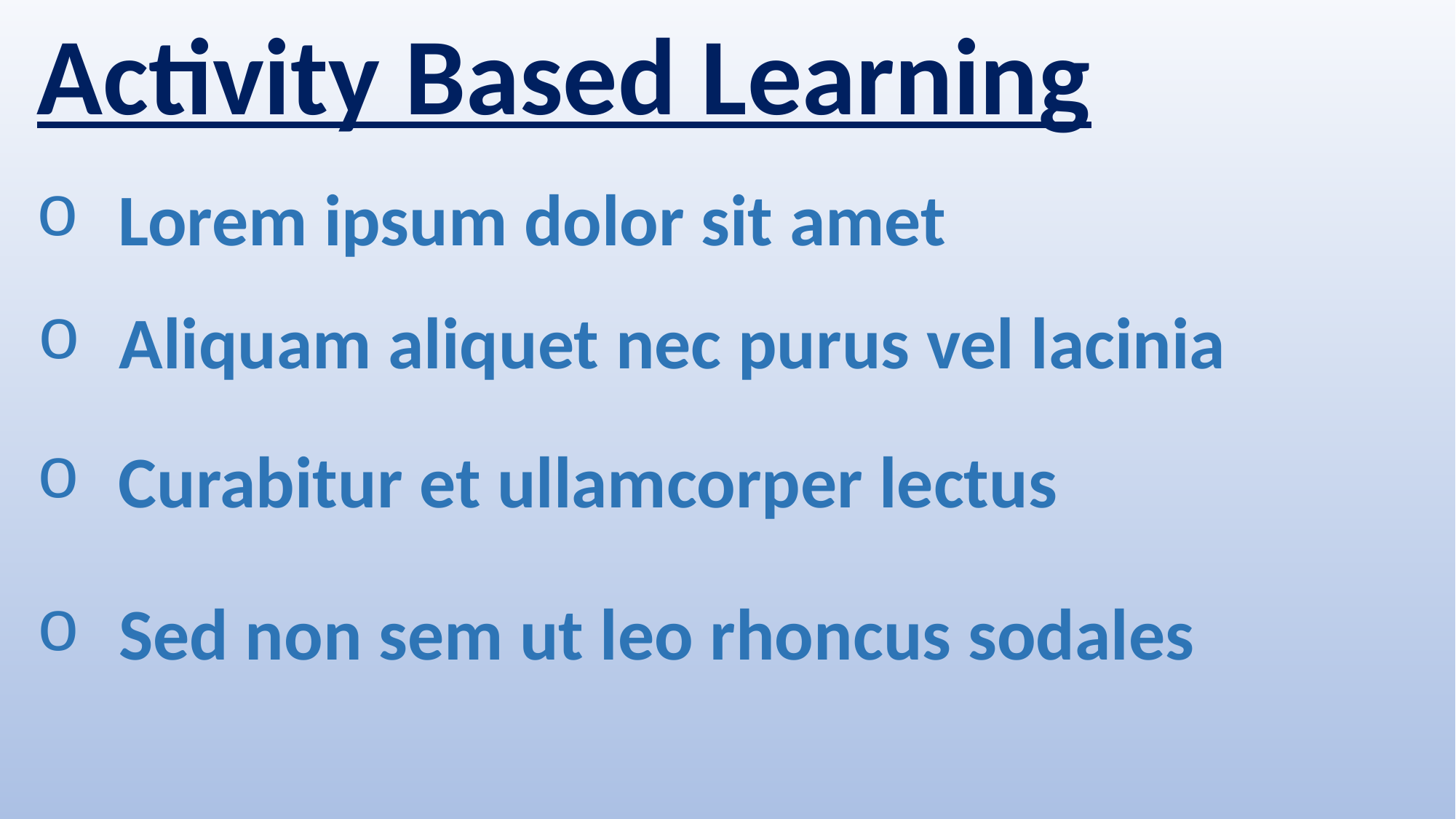

Activity Based Learning
Lorem ipsum dolor sit amet
Aliquam aliquet nec purus vel lacinia
Curabitur et ullamcorper lectus
Sed non sem ut leo rhoncus sodales